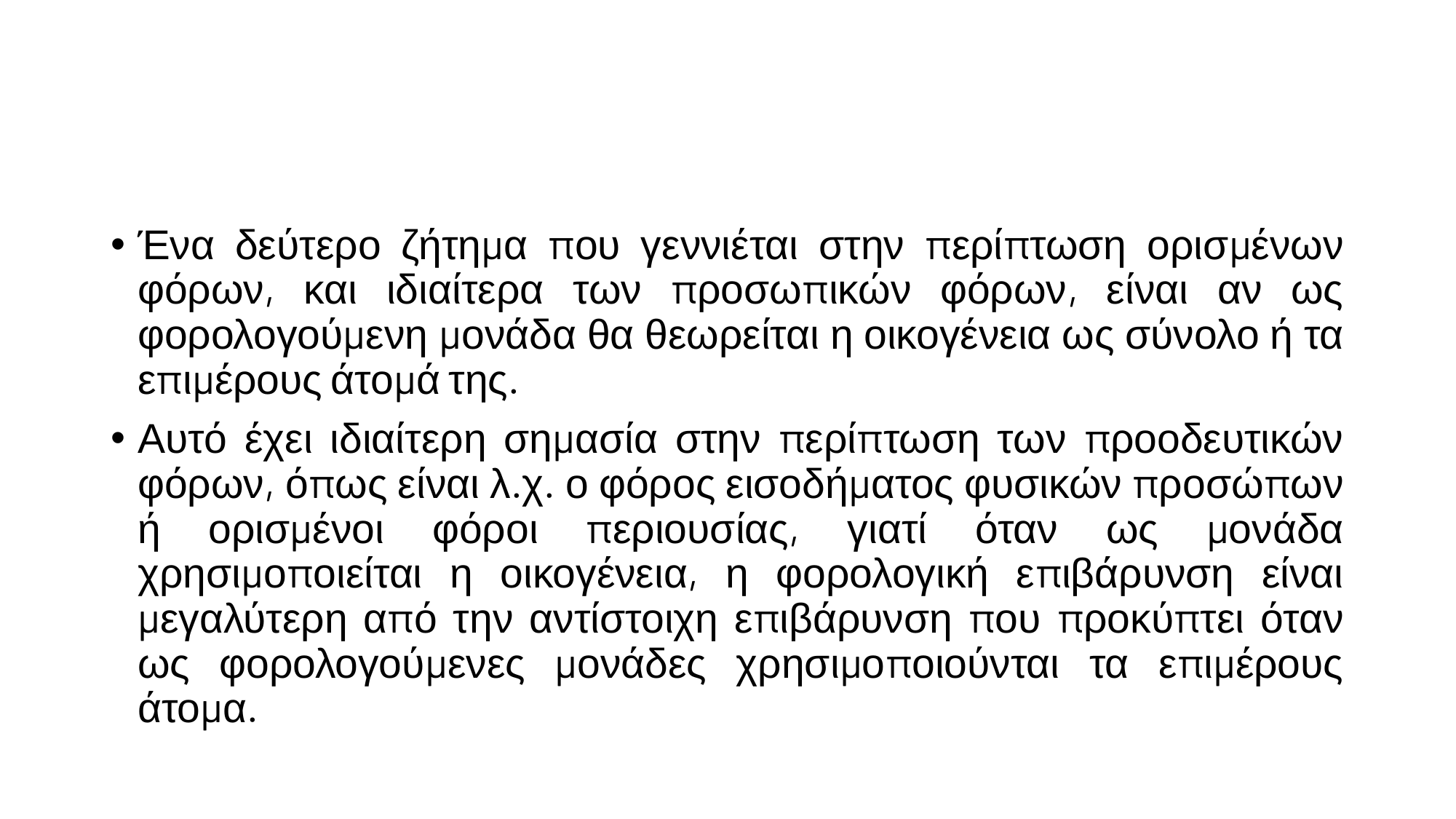

#
Ένα δεύτερο ζήτημα που γεννιέται στην περίπτωση ορισμένων φόρων, και ιδιαίτερα των προσωπικών φόρων, είναι αν ως φορολογούμενη μονάδα θα θεωρείται η οικογένεια ως σύνολο ή τα επιμέρους άτομά της.
Αυτό έχει ιδιαίτερη σημασία στην περίπτωση των προοδευτικών φόρων, όπως είναι λ.χ. ο φόρος εισοδήματος φυσικών προσώπων ή ορισμένοι φόροι περιουσίας, γιατί όταν ως μονάδα χρησιμοποιείται η οικογένεια, η φορολογική επιβάρυνση είναι μεγαλύτερη από την αντίστοιχη επιβάρυνση που προκύπτει όταν ως φορολογούμενες μονάδες χρησιμοποιούνται τα επιμέρους άτομα.